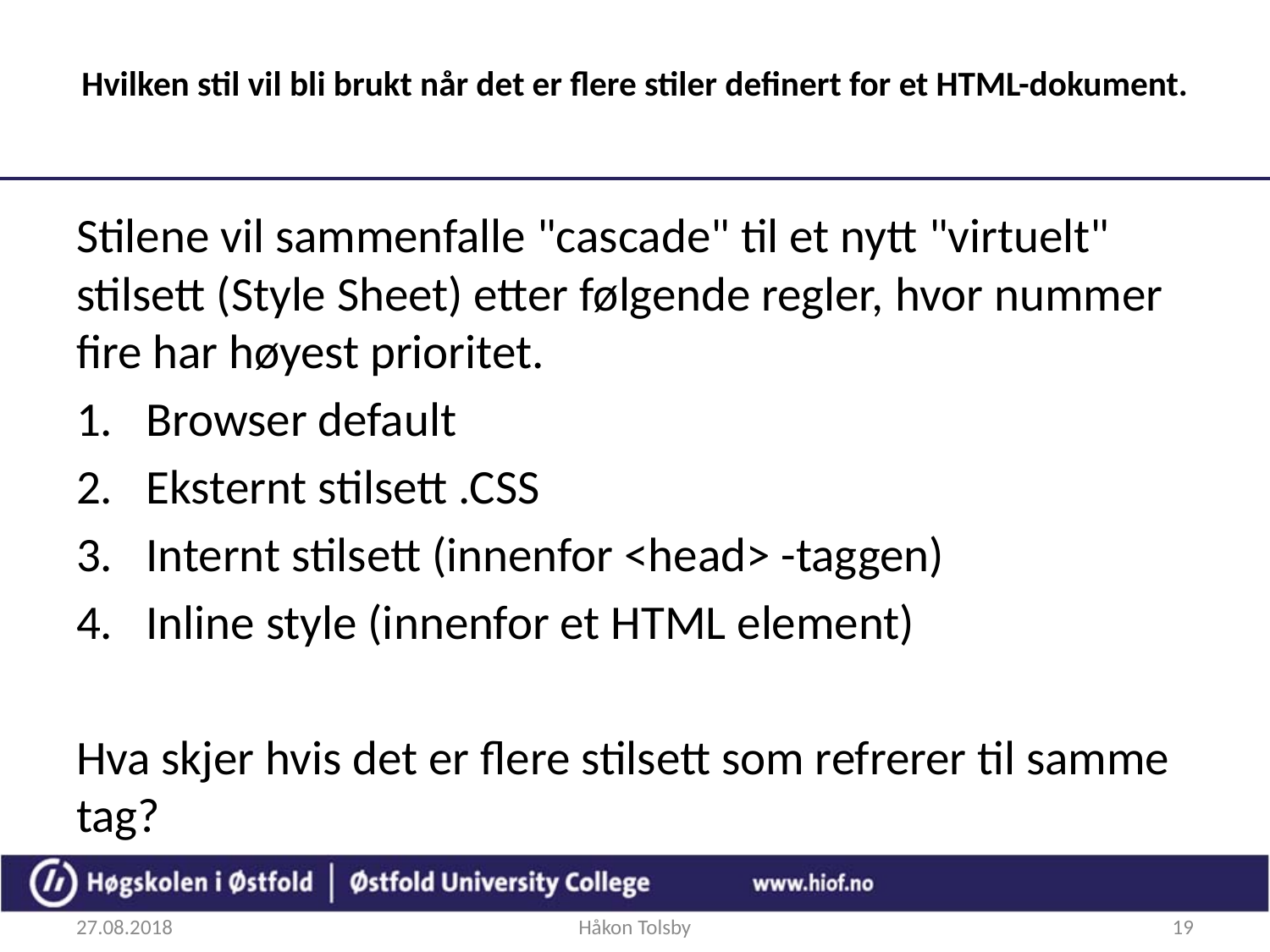

# Hvilken stil vil bli brukt når det er flere stiler definert for et HTML-dokument.
Stilene vil sammenfalle "cascade" til et nytt "virtuelt" stilsett (Style Sheet) etter følgende regler, hvor nummer fire har høyest prioritet.
Browser default
Eksternt stilsett .CSS
Internt stilsett (innenfor <head> -taggen)
Inline style (innenfor et HTML element)

Hva skjer hvis det er flere stilsett som refrerer til samme tag?

27.08.2018
Håkon Tolsby
19